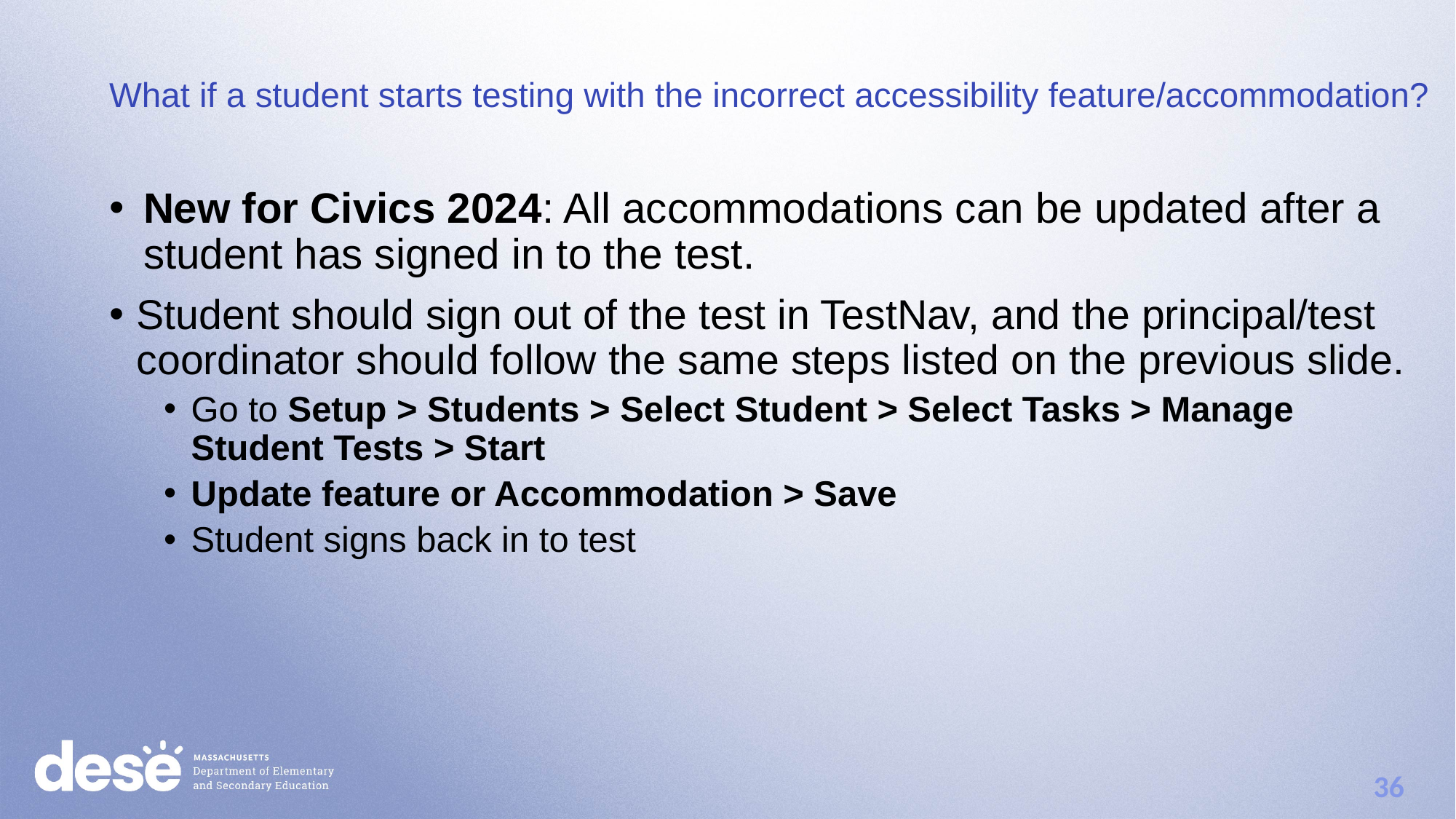

What if a student starts testing with the incorrect accessibility feature/accommodation?
New for Civics 2024: All accommodations can be updated after a student has signed in to the test.
Student should sign out of the test in TestNav, and the principal/test coordinator should follow the same steps listed on the previous slide.
Go to Setup > Students > Select Student > Select Tasks > Manage Student Tests > Start
Update feature or Accommodation > Save
Student signs back in to test